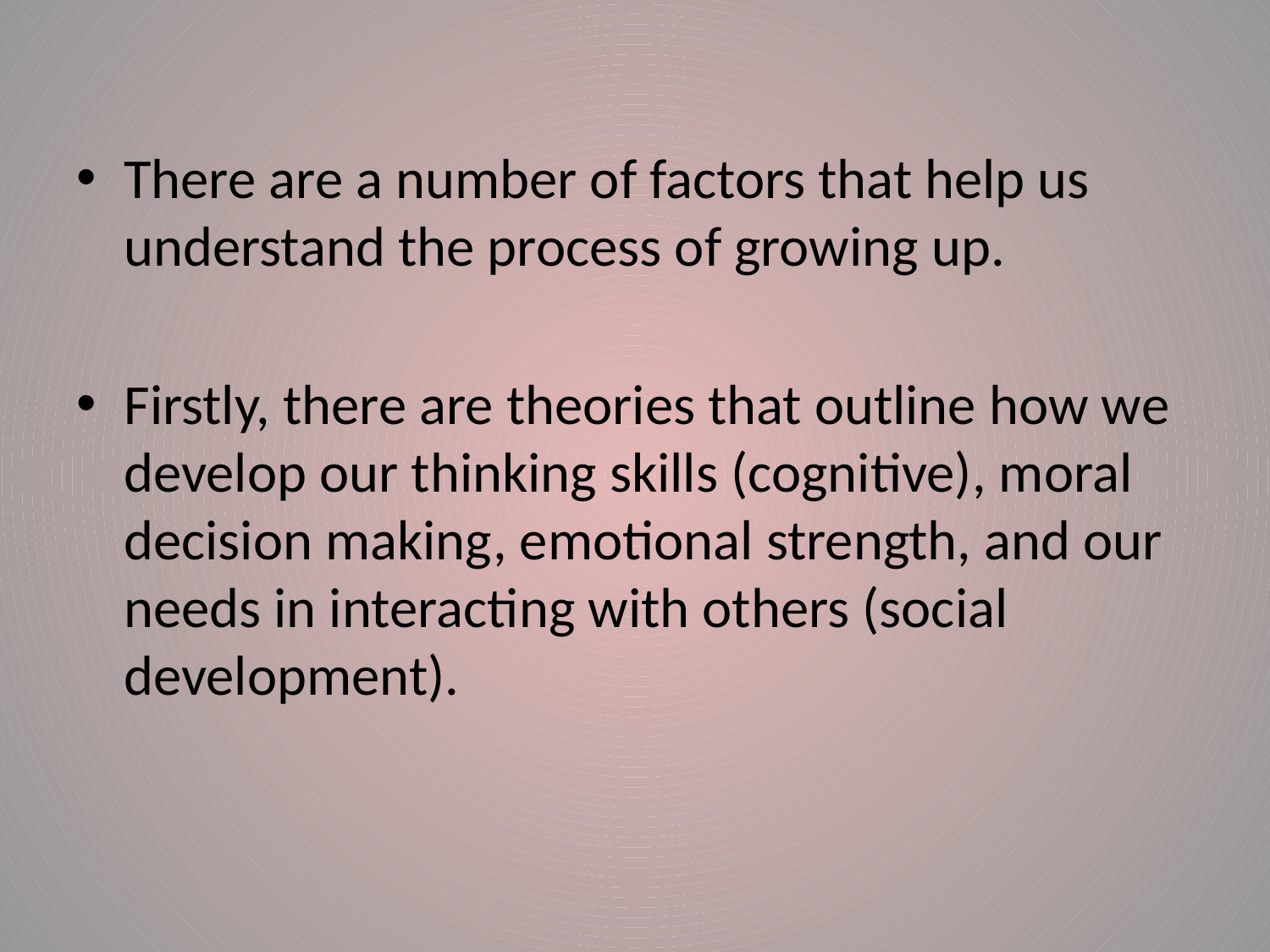

There are a number of factors that help us understand the process of growing up.

Firstly, there are theories that outline how we develop our thinking skills (cognitive), moral decision making, emotional strength, and our needs in interacting with others (social development).